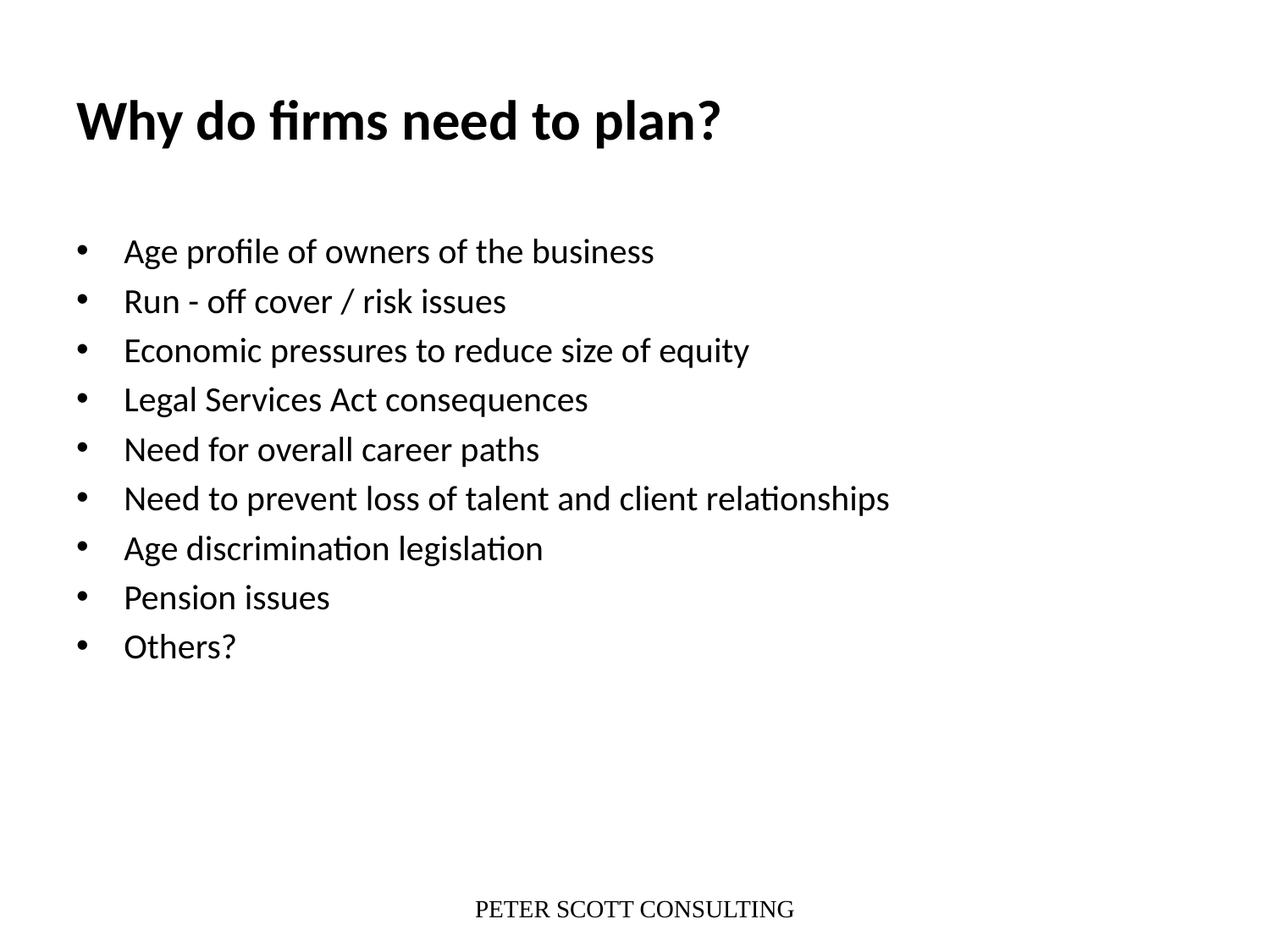

# Why do firms need to plan?
Age profile of owners of the business
Run - off cover / risk issues
Economic pressures to reduce size of equity
Legal Services Act consequences
Need for overall career paths
Need to prevent loss of talent and client relationships
Age discrimination legislation
Pension issues
Others?
PETER SCOTT CONSULTING